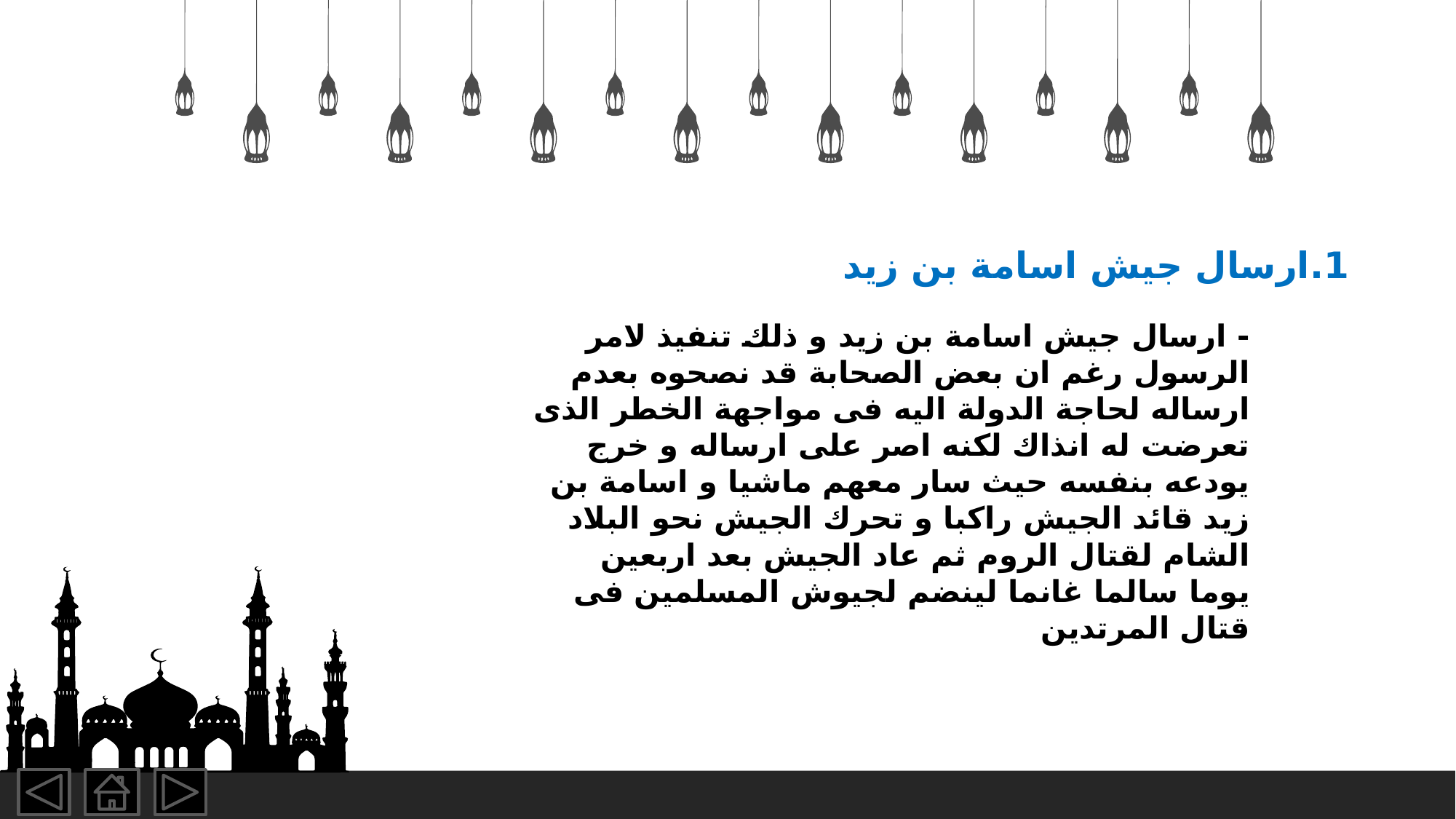

1.ارسال جيش اسامة بن زيد
- ارسال جيش اسامة بن زيد و ذلك تنفيذ لامر الرسول رغم ان بعض الصحابة قد نصحوه بعدم ارساله لحاجة الدولة اليه فى مواجهة الخطر الذى تعرضت له انذاك لكنه اصر على ارساله و خرج يودعه بنفسه حيث سار معهم ماشيا و اسامة بن زيد قائد الجيش راكبا و تحرك الجيش نحو البلاد الشام لقتال الروم ثم عاد الجيش بعد اربعين يوما سالما غانما لينضم لجيوش المسلمين فى قتال المرتدين